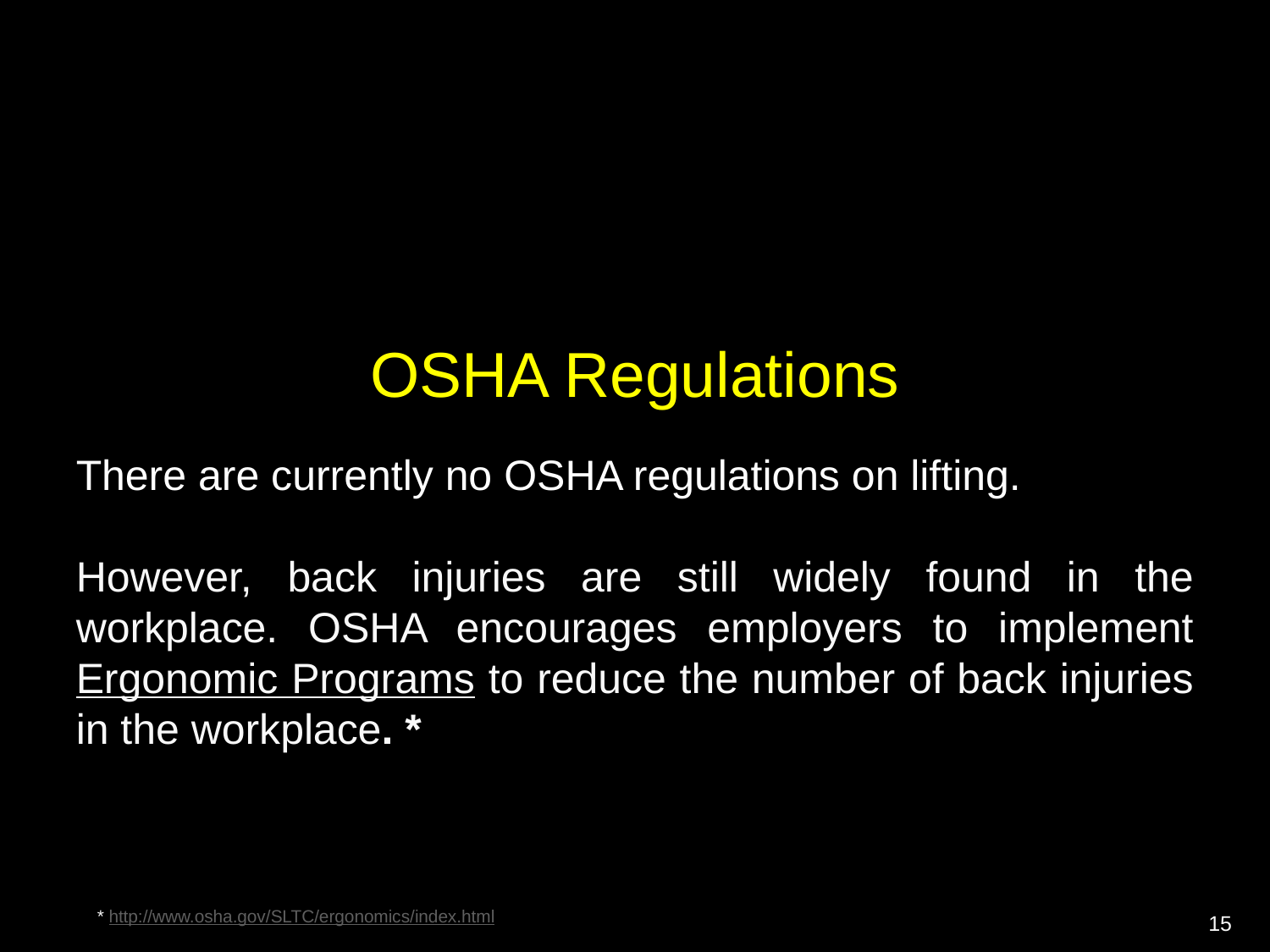

OSHA Regulations

There are currently no OSHA regulations on lifting.

However, back injuries are still widely found in the workplace. OSHA encourages employers to implement Ergonomic Programs to reduce the number of back injuries in the workplace. *
15
* http://www.osha.gov/SLTC/ergonomics/index.html